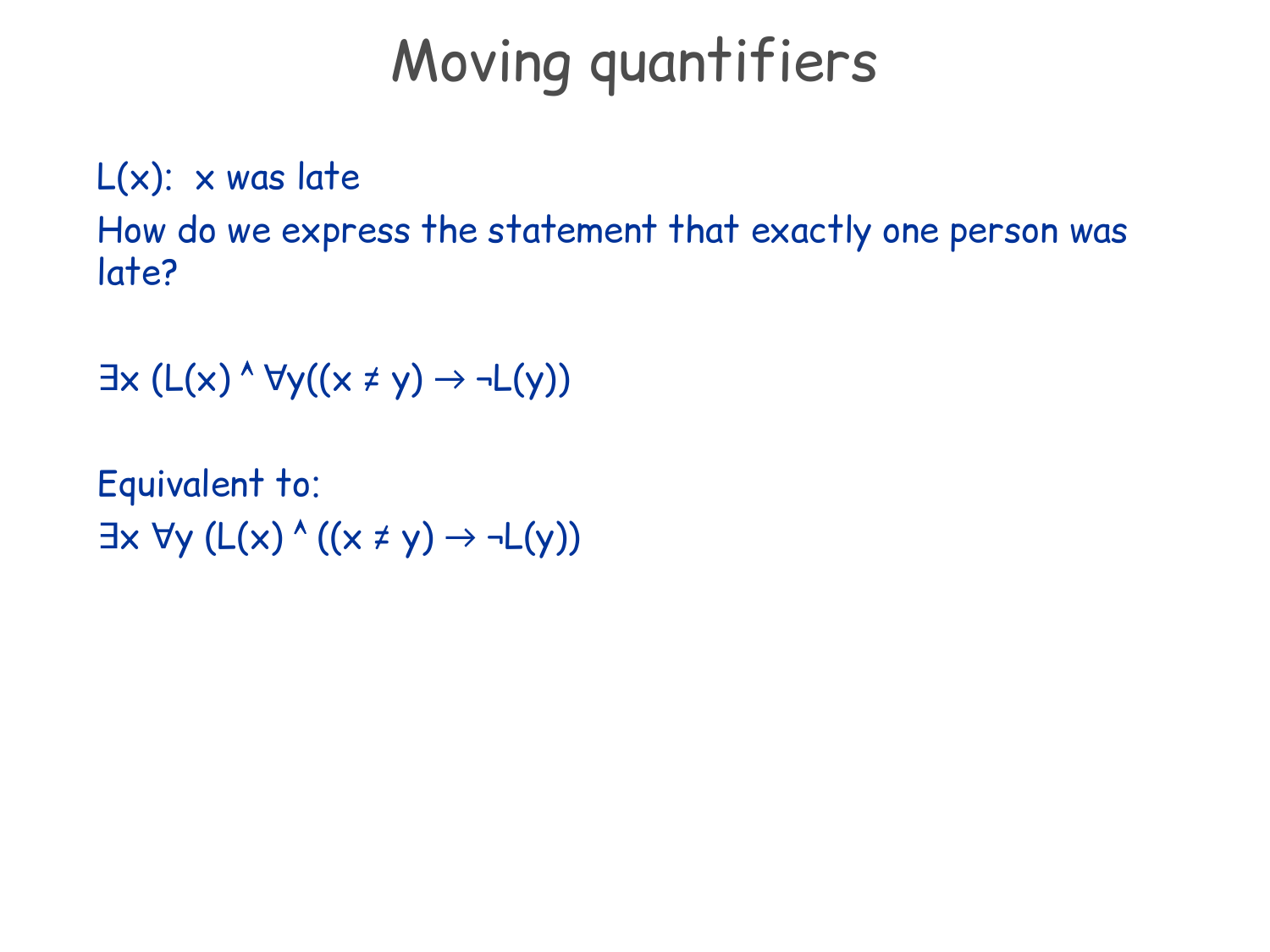

# Moving quantifiers
L(x):  x was late
How do we express the statement that exactly one person was late?

∃x (L(x) ∧ ∀y((x ≠ y) → ¬L(y))

Equivalent to:
∃x ∀y (L(x) ∧ ((x ≠ y) → ¬L(y))